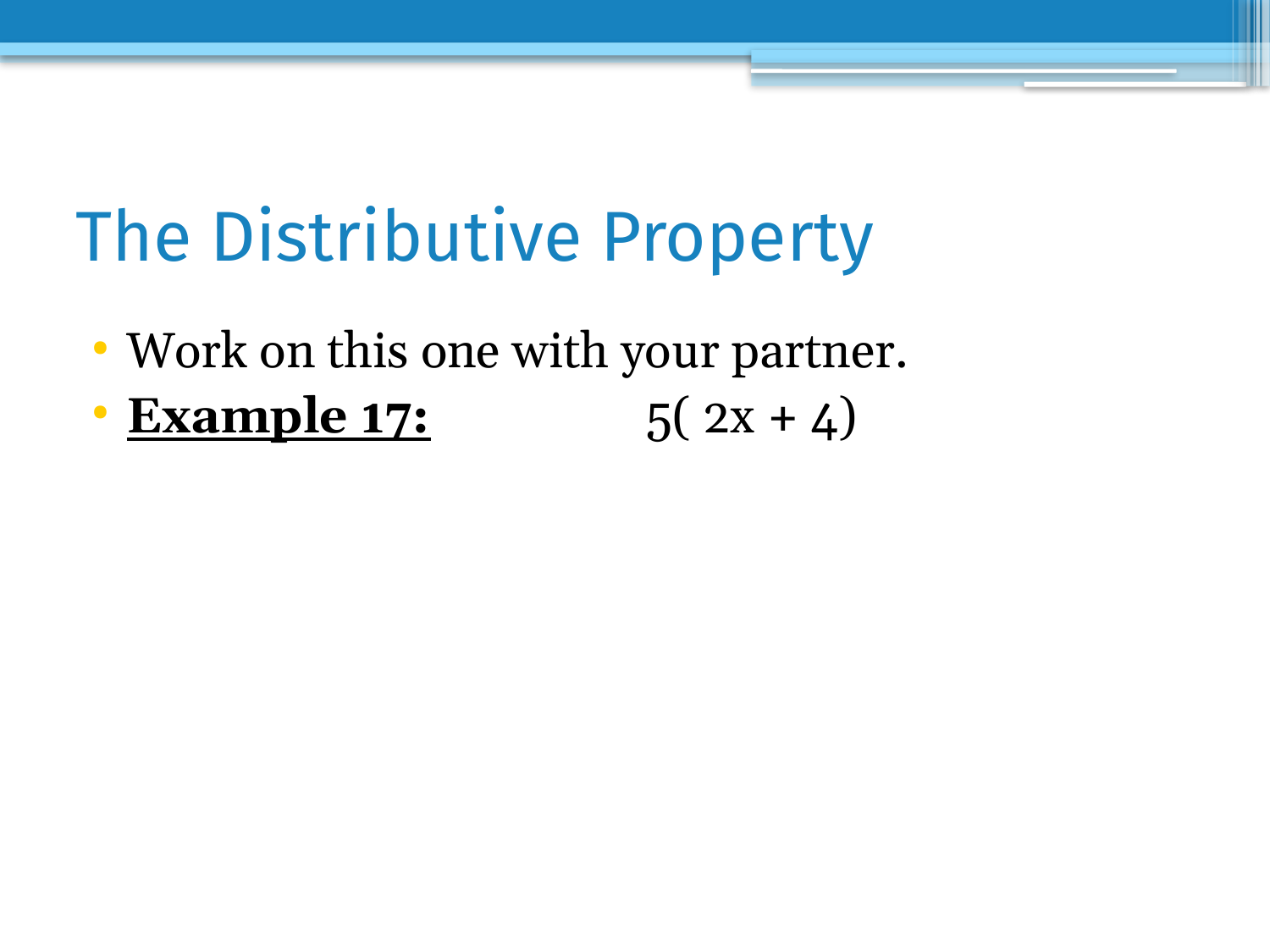

# The Distributive Property
Work on this one with your partner.
Example 17:		 5( 2x + 4)